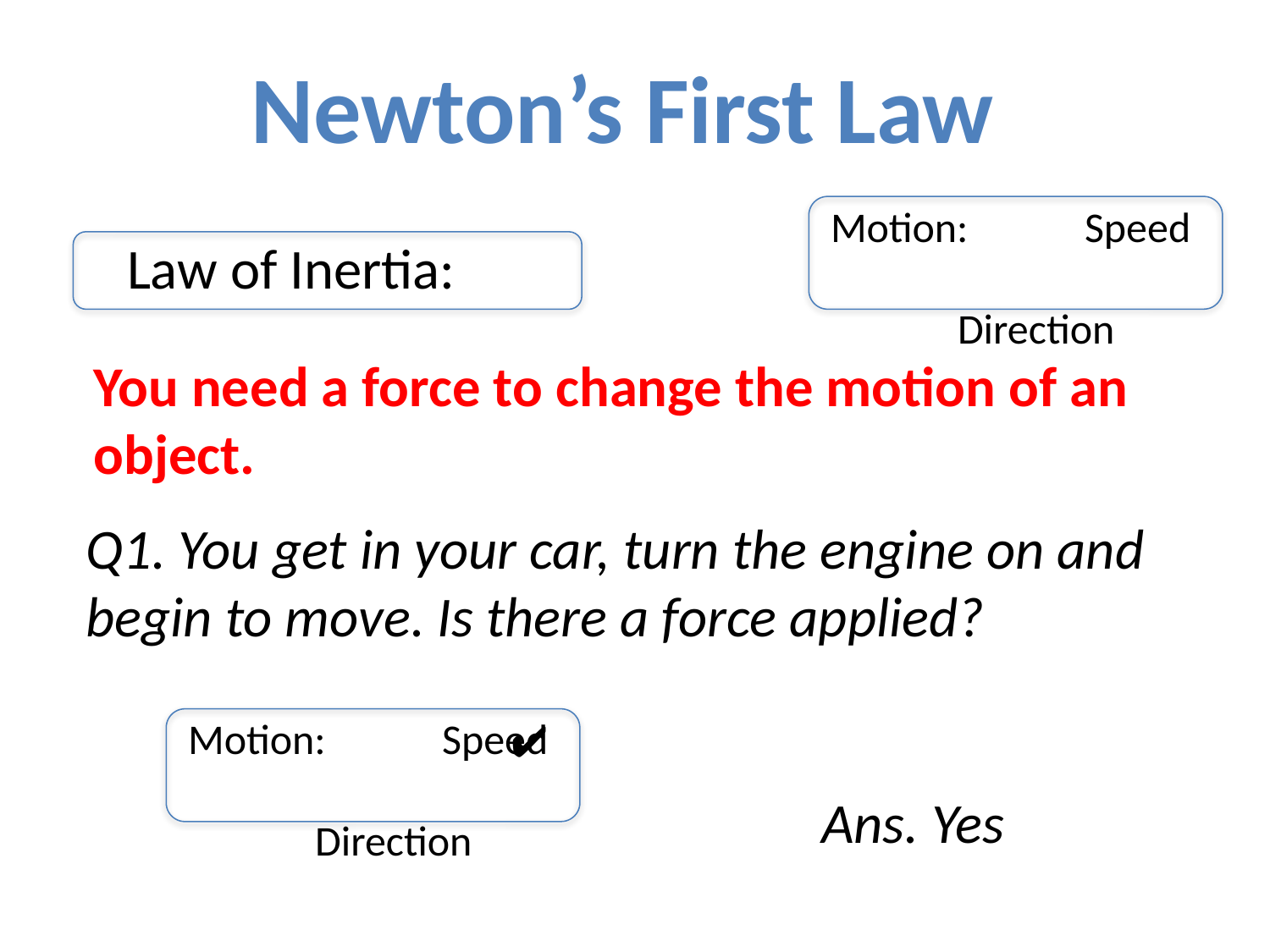

Newton’s First Law
Motion: 	Speed
			Direction

Law of Inertia:

You need a force to change the motion of an object.
Q1. You get in your car, turn the engine on and begin to move. Is there a force applied?
Motion: 	Speed
			Direction

✔
Ans. Yes